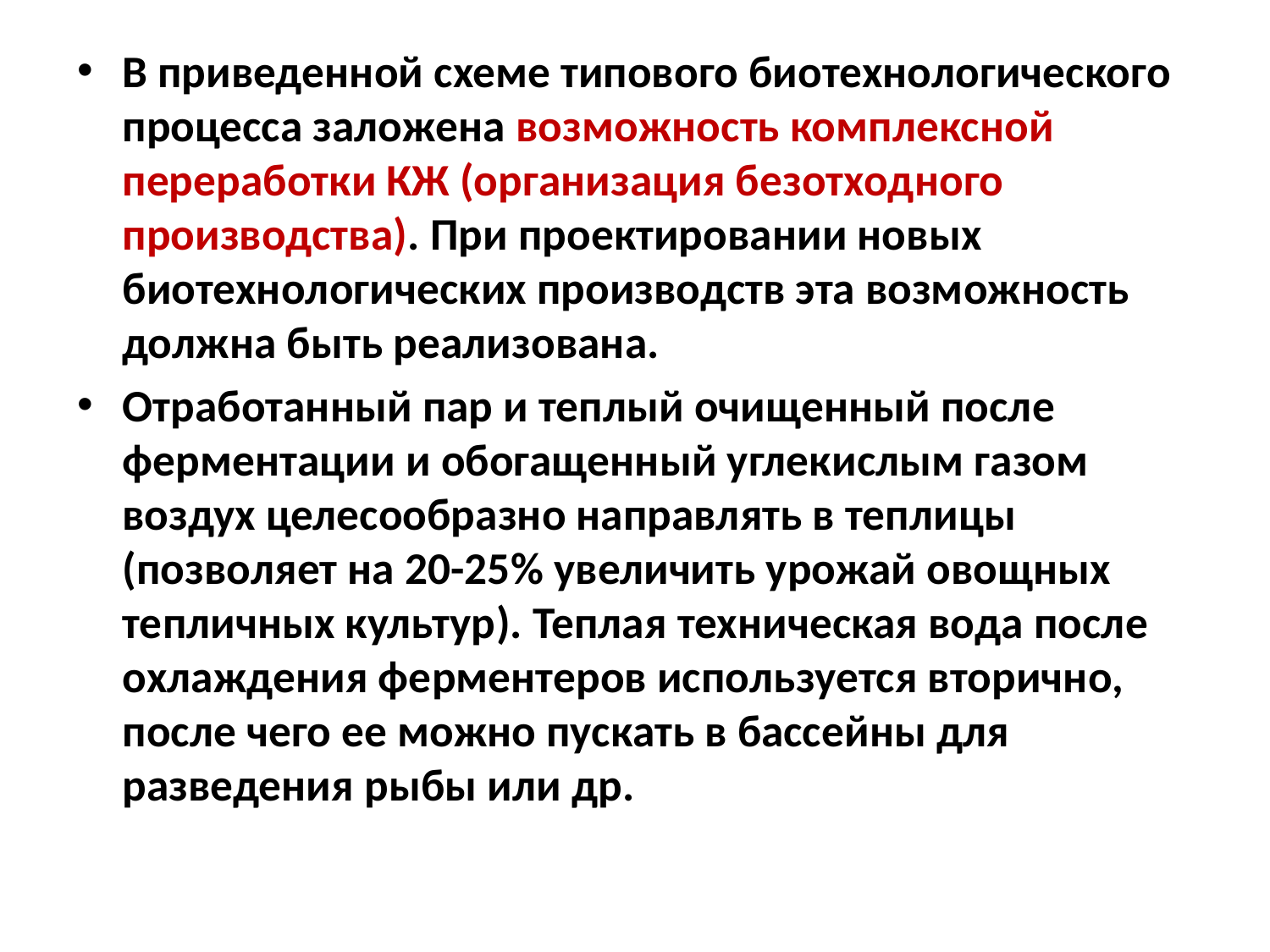

В приведенной схеме типового биотехнологического процесса заложена возможность комплексной переработки КЖ (организация безотходного производства). При проектировании новых биотехнологических производств эта возможность должна быть реализована.
Отработанный пар и теплый очищенный после ферментации и обогащенный углекислым газом воздух целесообразно направлять в теплицы (позволяет на 20-25% увеличить урожай овощных тепличных культур). Теплая техническая вода после охлаждения ферментеров используется вторично, после чего ее можно пускать в бассейны для разведения рыбы или др.